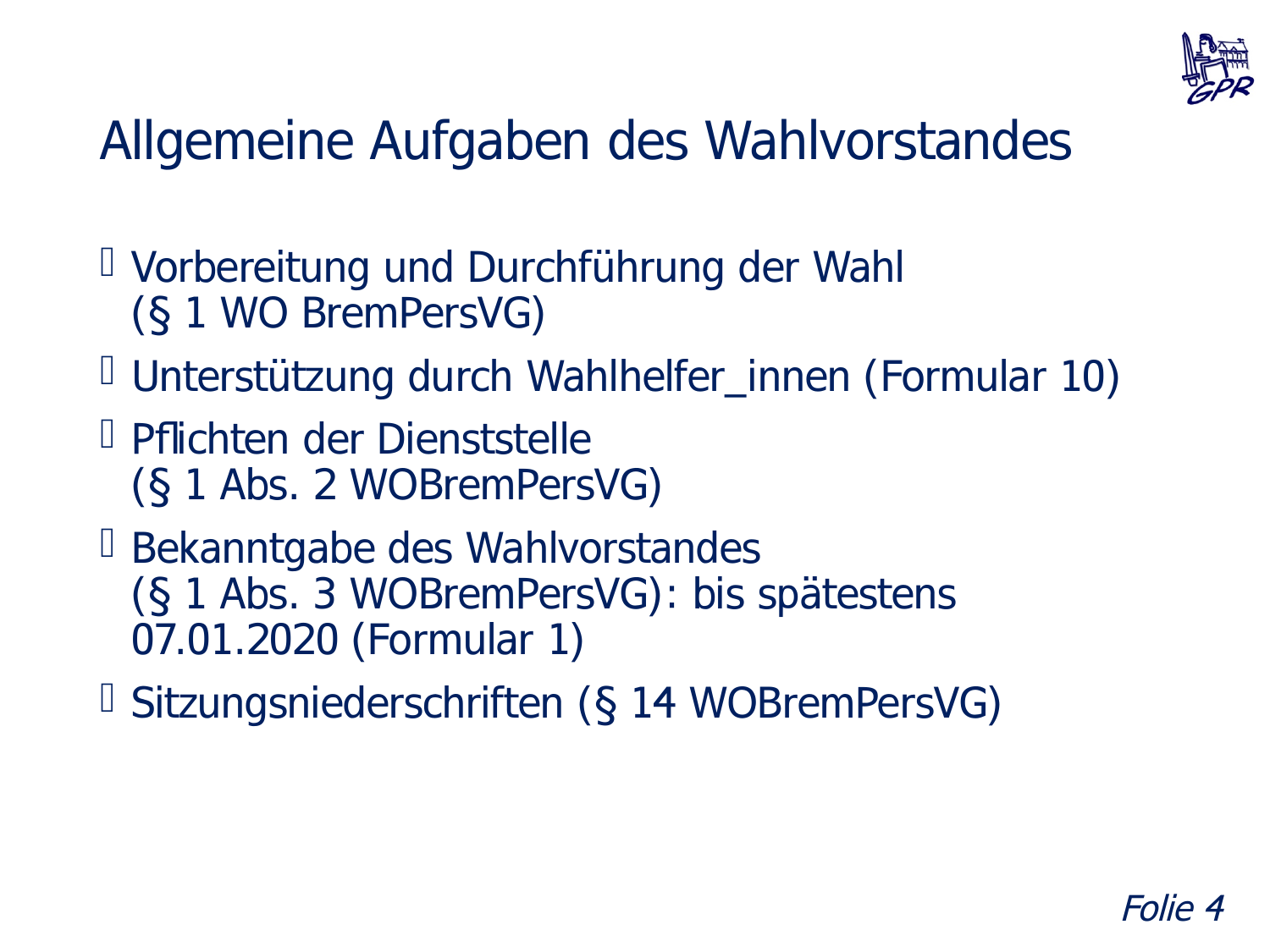

# Allgemeine Aufgaben des Wahlvorstandes
Vorbereitung und Durchführung der Wahl
(§ 1 WO BremPersVG)
Unterstützung durch Wahlhelfer_innen (Formular 10)
Pflichten der Dienststelle
(§ 1 Abs. 2 WOBremPersVG)
Bekanntgabe des Wahlvorstandes
(§ 1 Abs. 3 WOBremPersVG): bis spätestens 07.01.2020 (Formular 1)
Sitzungsniederschriften (§ 14 WOBremPersVG)

Folie 4